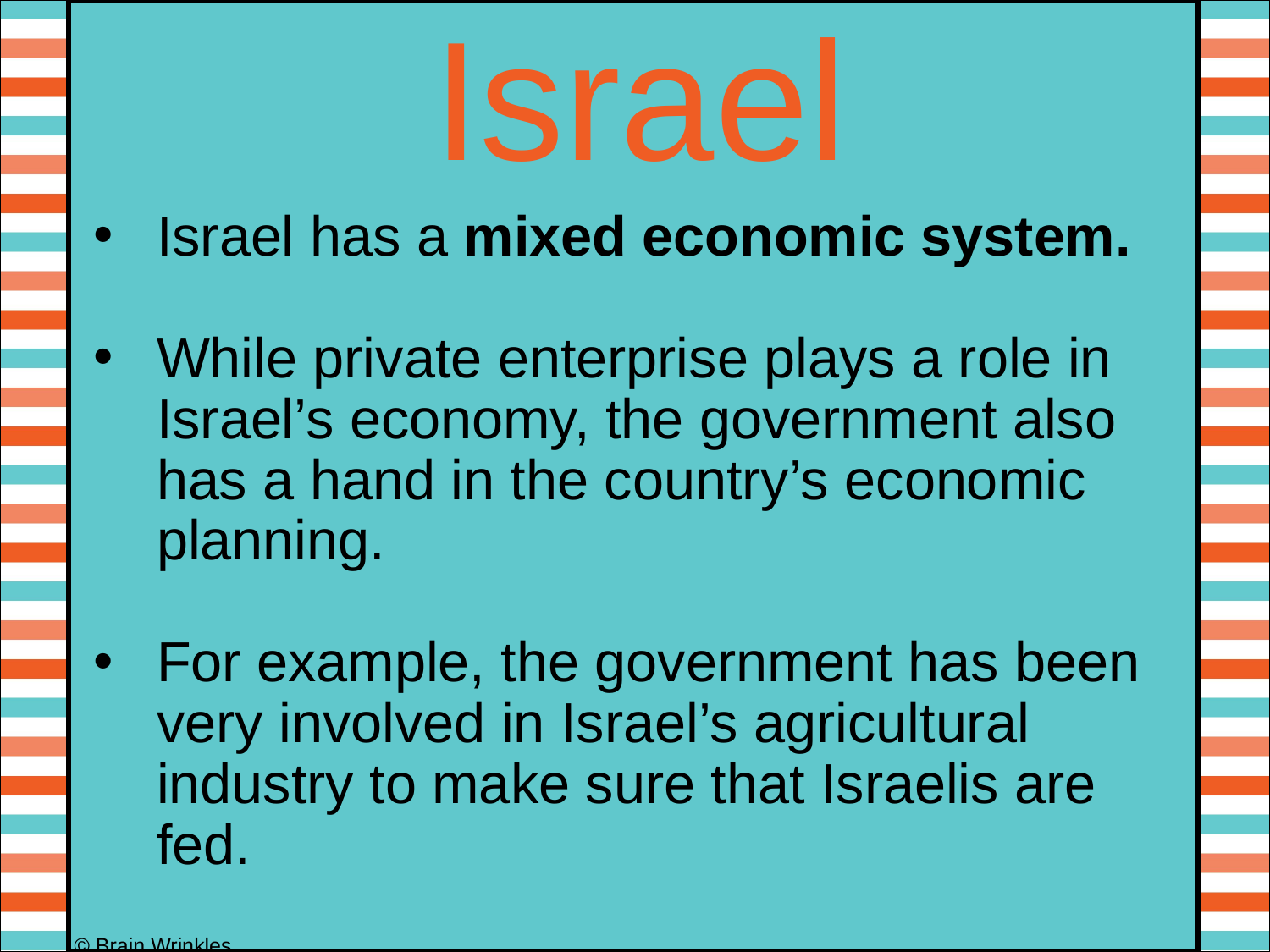

Israel
Israel has a mixed economic system.

While private enterprise plays a role in Israel’s economy, the government also has a hand in the country’s economic planning.

For example, the government has been very involved in Israel’s agricultural industry to make sure that Israelis are fed.

© Brain Wrinkles